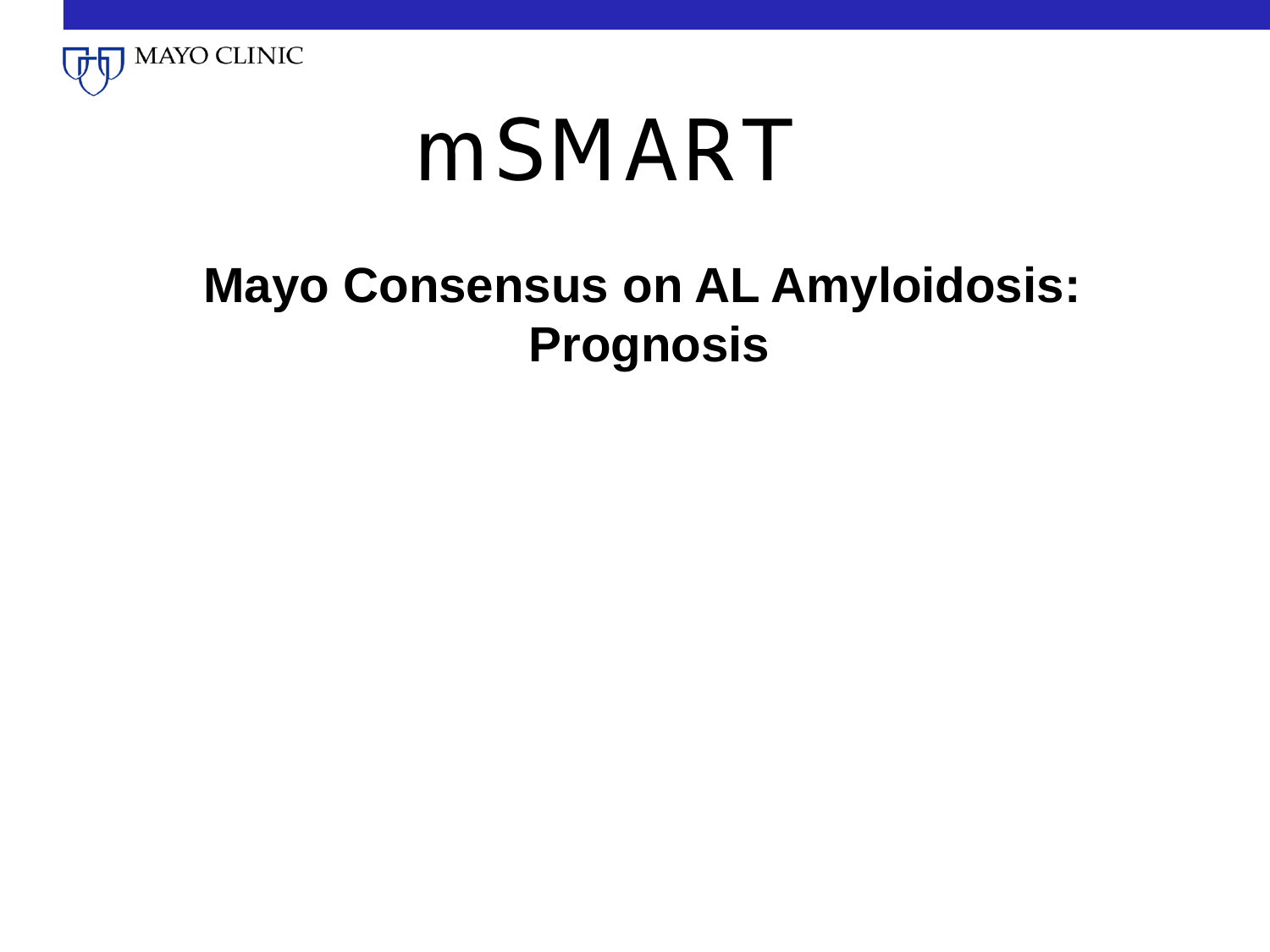

mSMART
Mayo Consensus on AL Amyloidosis:
 Prognosis